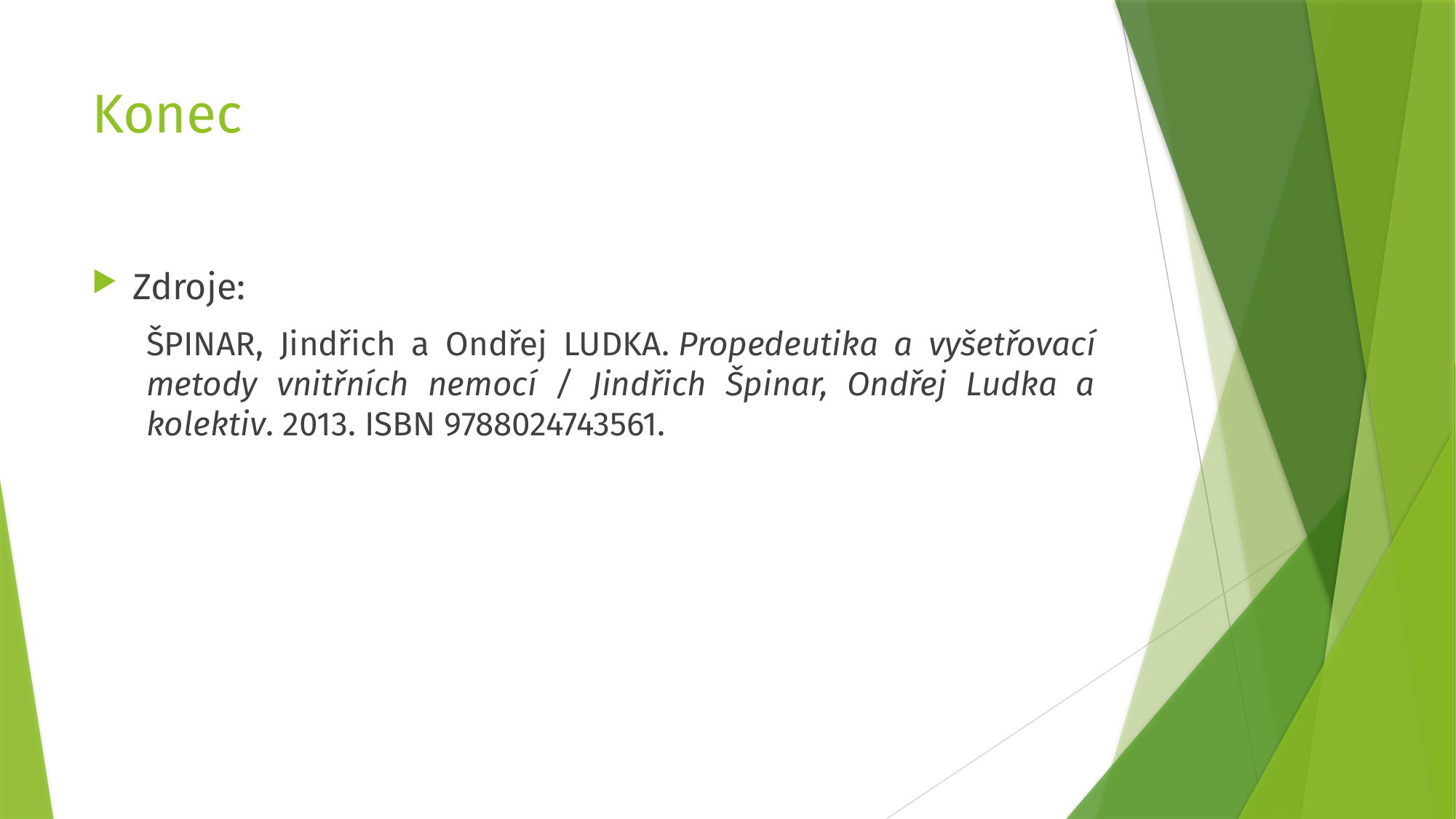

# Konec
Zdroje:
ŠPINAR, Jindřich a Ondřej LUDKA. Propedeutika a vyšetřovací metody vnitřních nemocí / Jindřich Špinar, Ondřej Ludka a kolektiv. 2013. ISBN 9788024743561.